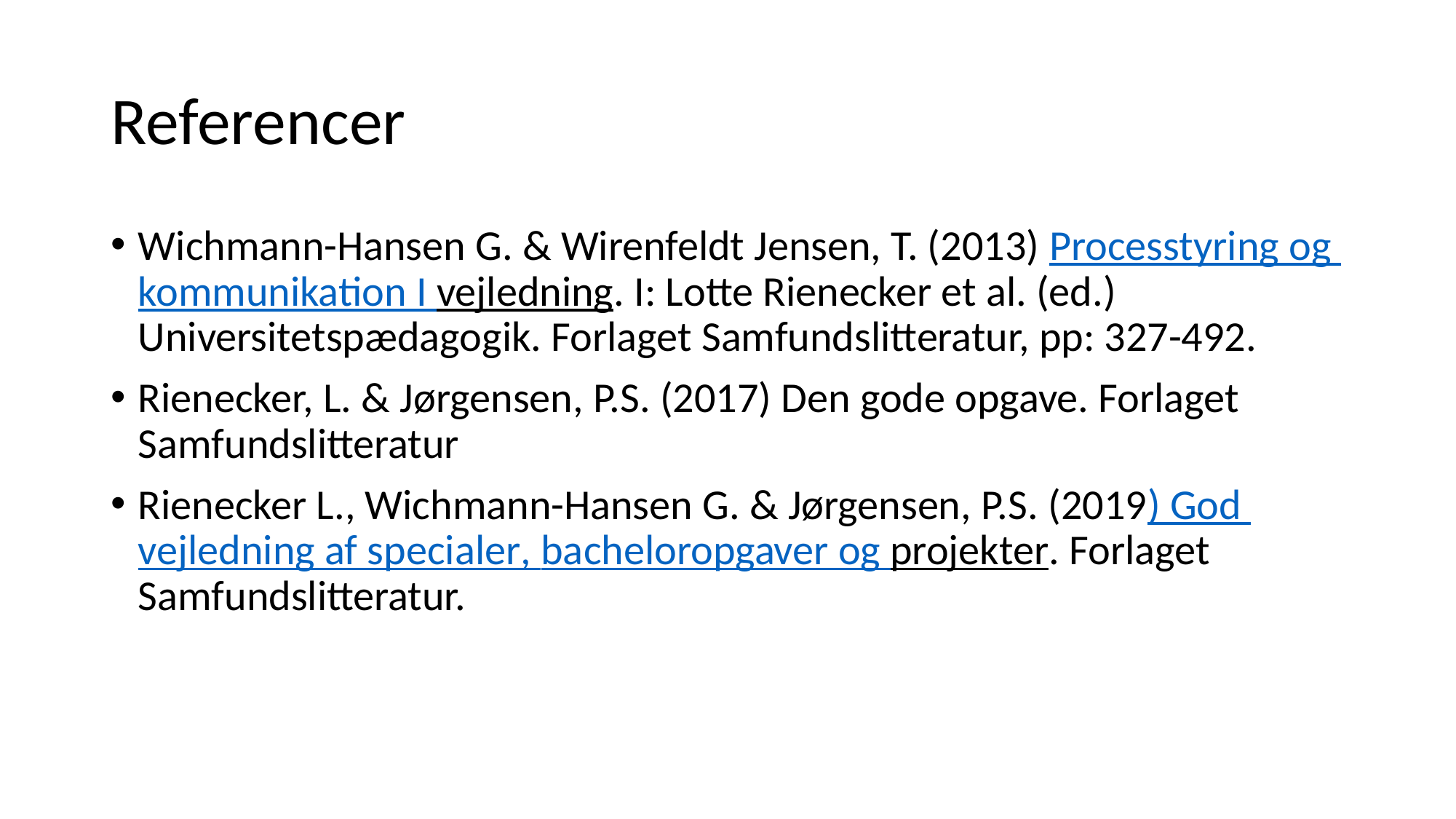

# Referencer
Wichmann-Hansen G. & Wirenfeldt Jensen, T. (2013) Processtyring og kommunikation I vejledning. I: Lotte Rienecker et al. (ed.) Universitetspædagogik. Forlaget Samfundslitteratur, pp: 327-492.
Rienecker, L. & Jørgensen, P.S. (2017) Den gode opgave. Forlaget Samfundslitteratur
Rienecker L., Wichmann-Hansen G. & Jørgensen, P.S. (2019) God vejledning af specialer, bacheloropgaver og projekter. Forlaget Samfundslitteratur.